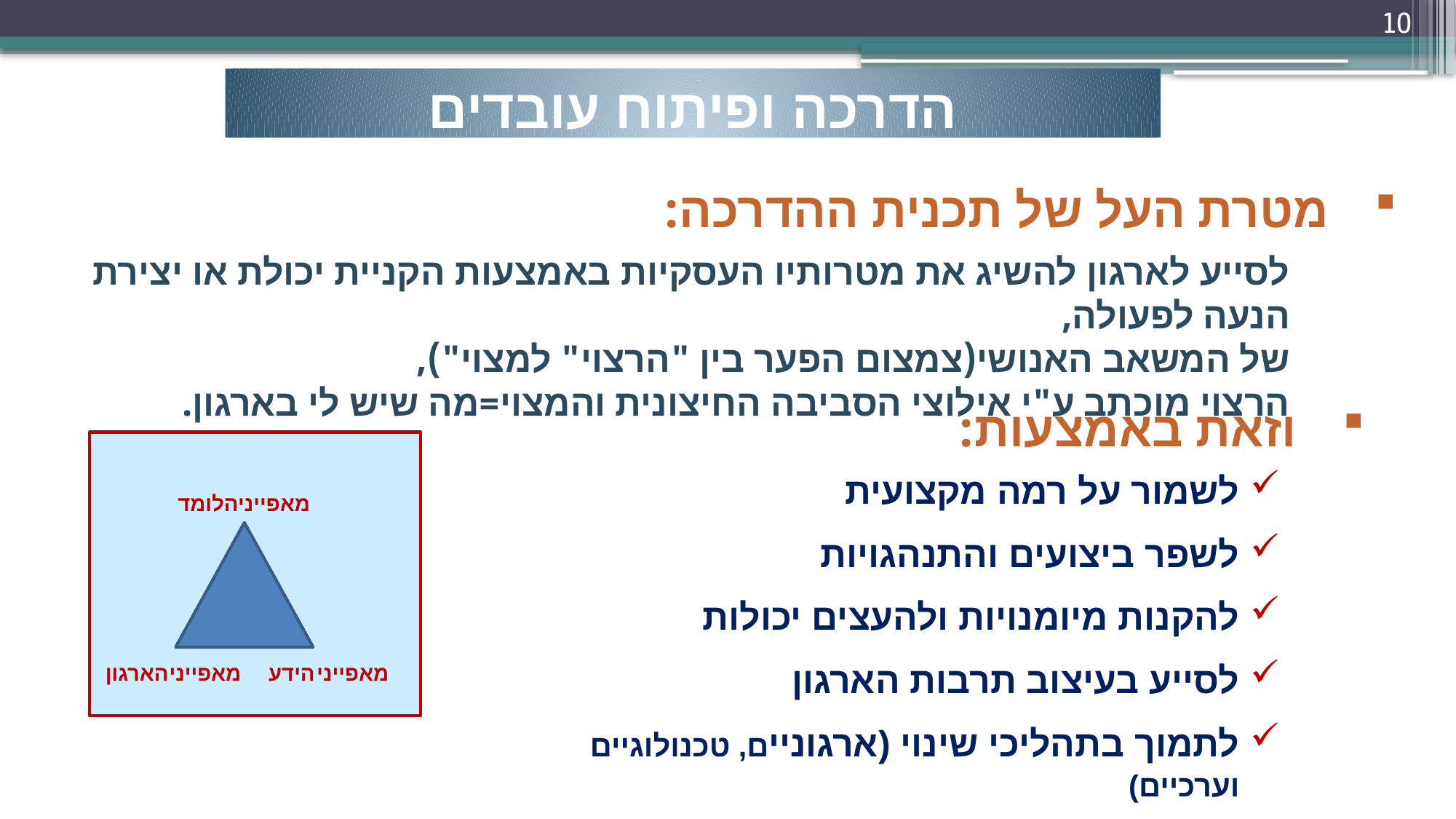

10
הדרכה ופיתוח עובדים
מטרת העל של תכנית ההדרכה:
לסייע לארגון להשיג את מטרותיו העסקיות באמצעות הקניית יכולת או יצירת הנעה לפעולה,
של המשאב האנושי(צמצום הפער בין "הרצוי" למצוי"),
הרצוי מוכתב ע"י אילוצי הסביבה החיצונית והמצוי=מה שיש לי בארגון.
וזאת באמצעות:

הלומד

מאפייני

הארגון

מאפייני

הידע

מאפייני
לשמור על רמה מקצועית
לשפר ביצועים והתנהגויות
להקנות מיומנויות ולהעצים יכולות
לסייע בעיצוב תרבות הארגון
לתמוך בתהליכי שינוי (ארגוניים, טכנולוגיים וערכיים)